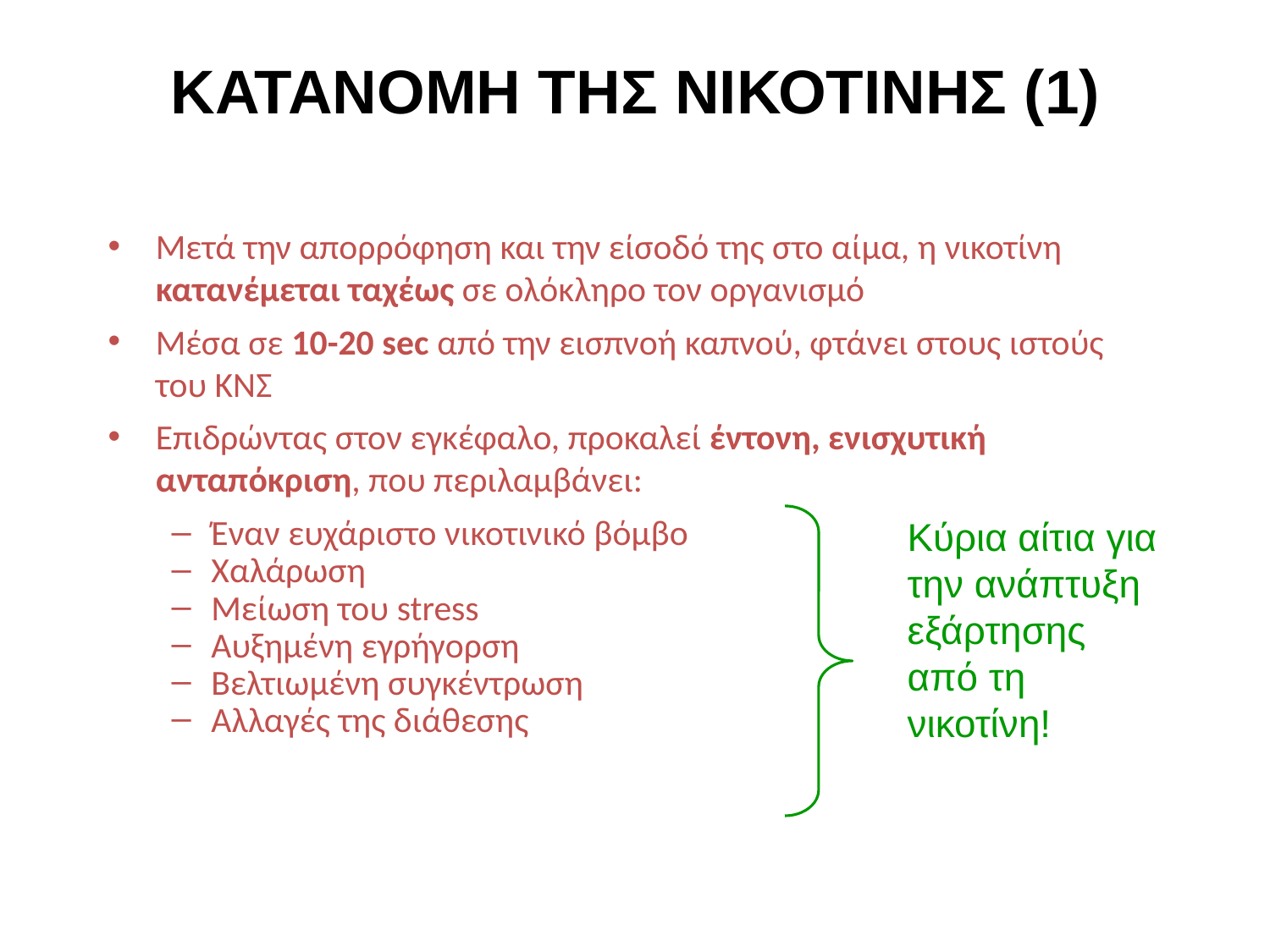

# ΚΑΤΑΝΟΜΗ ΤΗΣ ΝΙΚΟΤΙΝΗΣ (1)
Μετά την απορρόφηση και την είσοδό της στο αίμα, η νικοτίνη κατανέμεται ταχέως σε ολόκληρο τον οργανισμό
Μέσα σε 10-20 sec από την εισπνοή καπνού, φτάνει στους ιστούς του ΚΝΣ
Επιδρώντας στον εγκέφαλο, προκαλεί έντονη, ενισχυτική ανταπόκριση, που περιλαμβάνει:
Έναν ευχάριστο νικοτινικό βόμβο
Χαλάρωση
Μείωση του stress
Αυξημένη εγρήγορση
Βελτιωμένη συγκέντρωση
Αλλαγές της διάθεσης

Κύρια αίτια για την ανάπτυξη εξάρτησης από τη νικοτίνη!